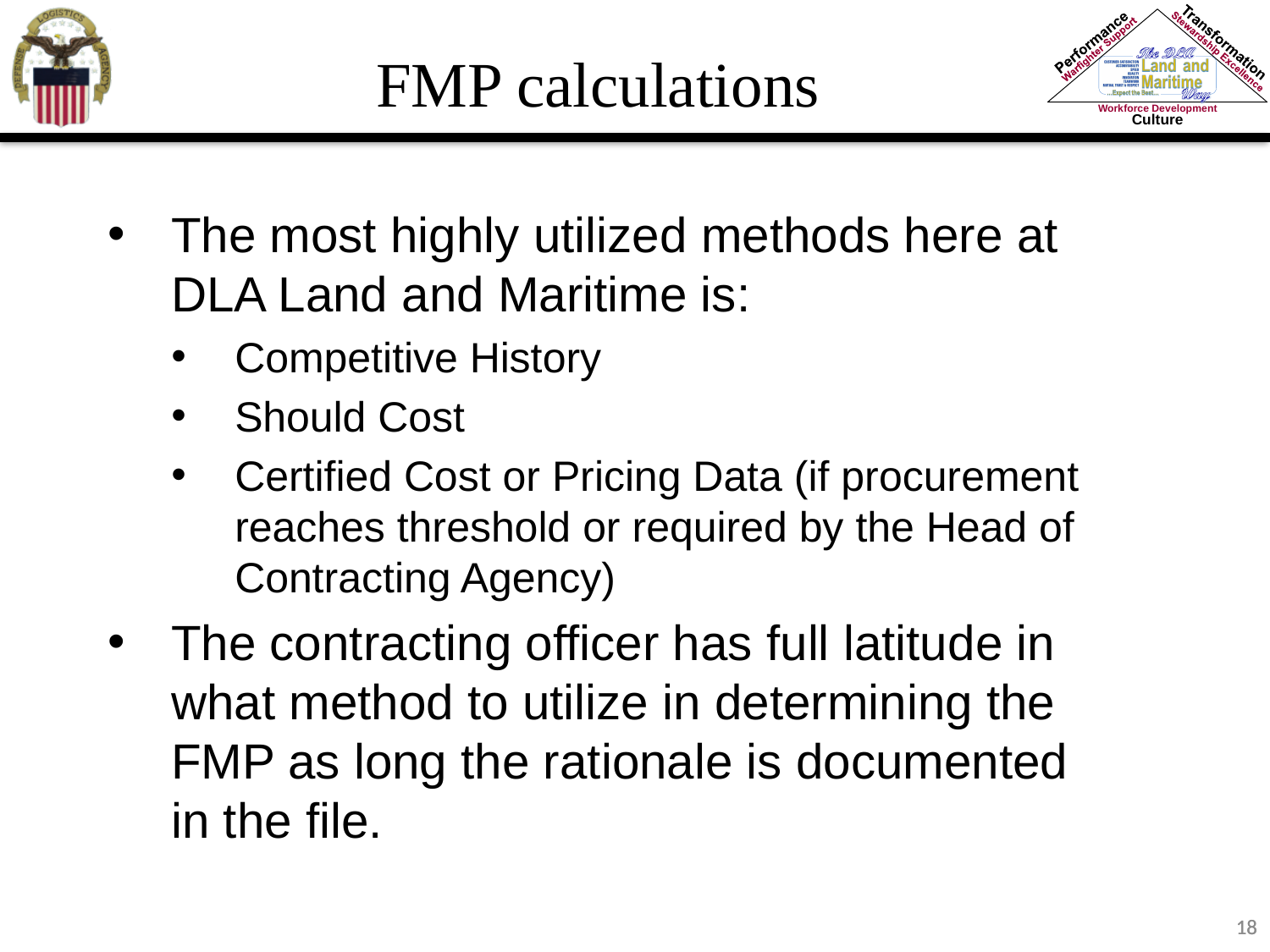

FMP calculations
The most highly utilized methods here at DLA Land and Maritime is:
Competitive History
Should Cost
Certified Cost or Pricing Data (if procurement reaches threshold or required by the Head of Contracting Agency)
The contracting officer has full latitude in what method to utilize in determining the FMP as long the rationale is documented in the file.